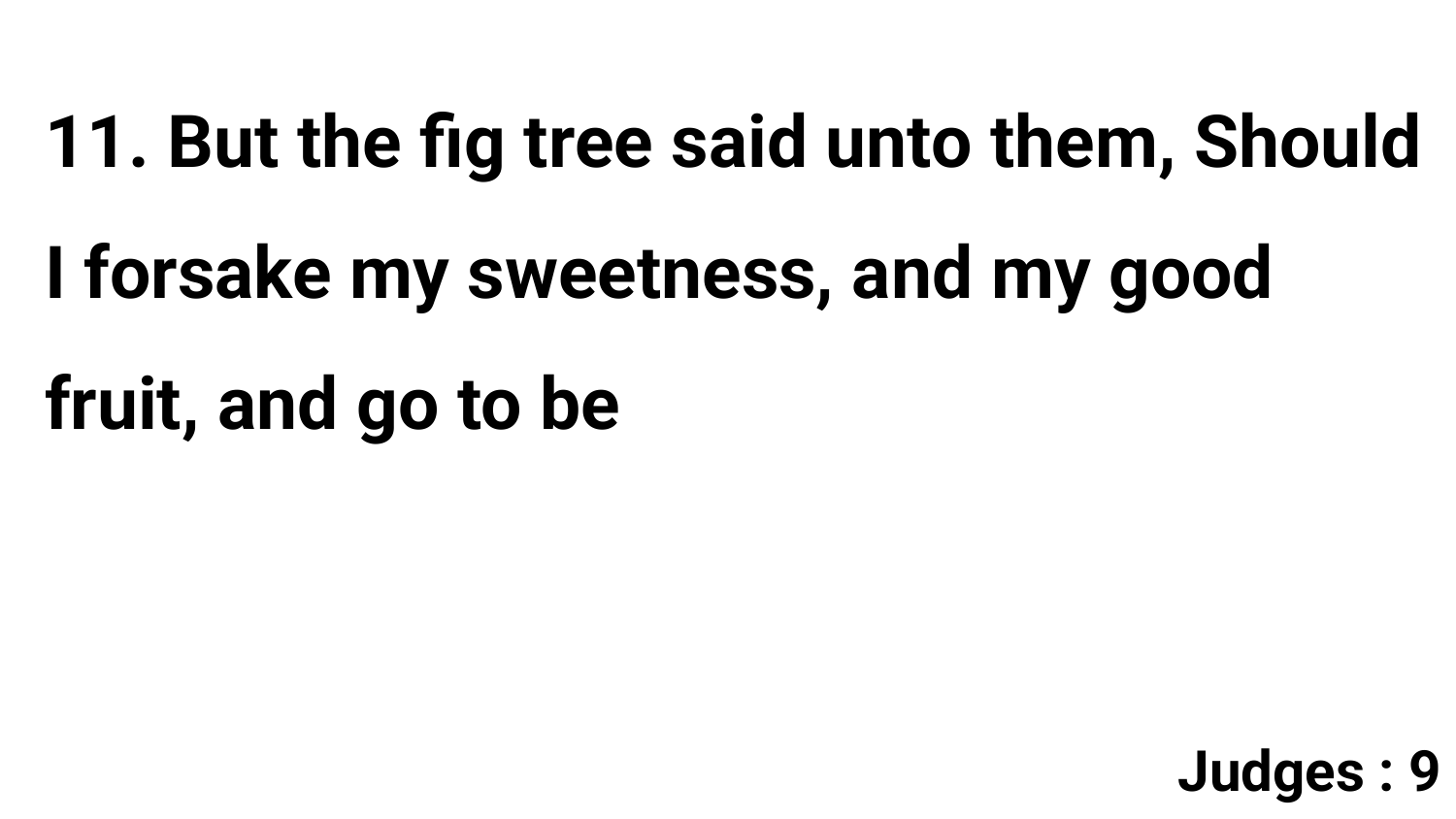

11. But the fig tree said unto them, Should I forsake my sweetness, and my good fruit, and go to be
Judges : 9